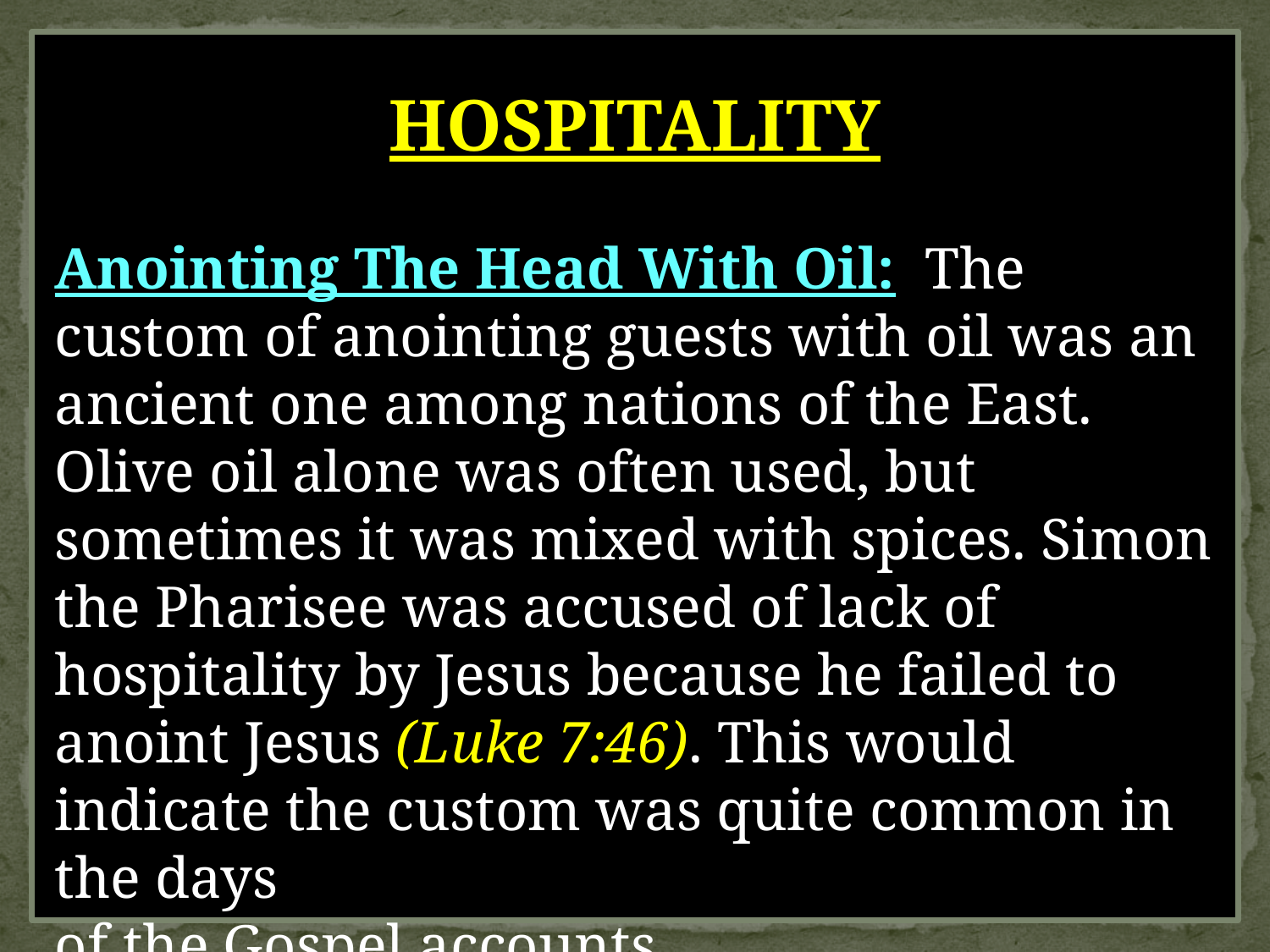

HOSPITALITY

Anointing The Head With Oil:  The custom of anointing guests with oil was an ancient one among nations of the East. Olive oil alone was often used, but sometimes it was mixed with spices. Simon the Pharisee was accused of lack of hospitality by Jesus because he failed to anoint Jesus (Luke 7:46). This would indicate the custom was quite common in the days
of the Gospel accounts.